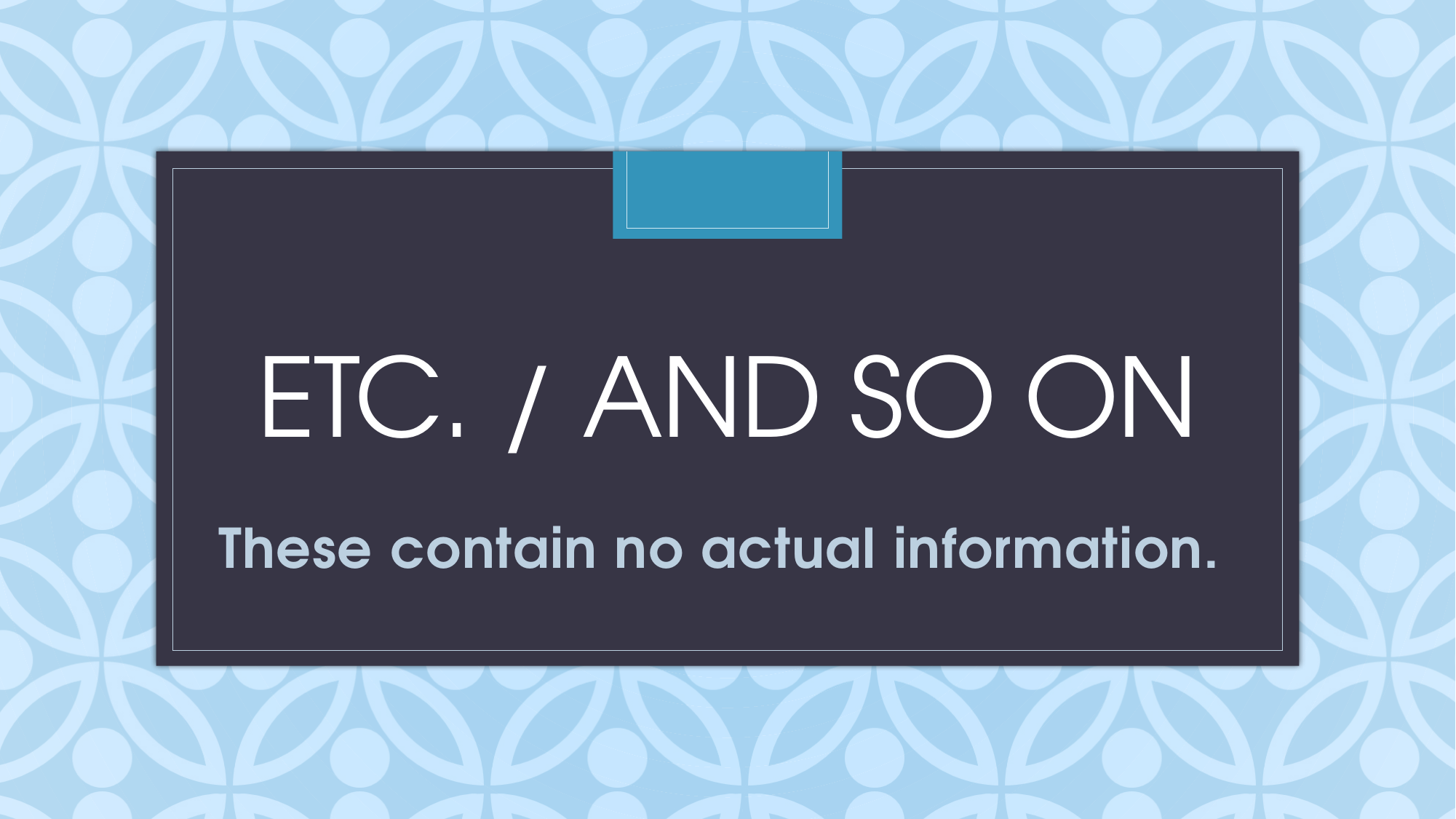

# Etc. / and so on
These contain no actual information.